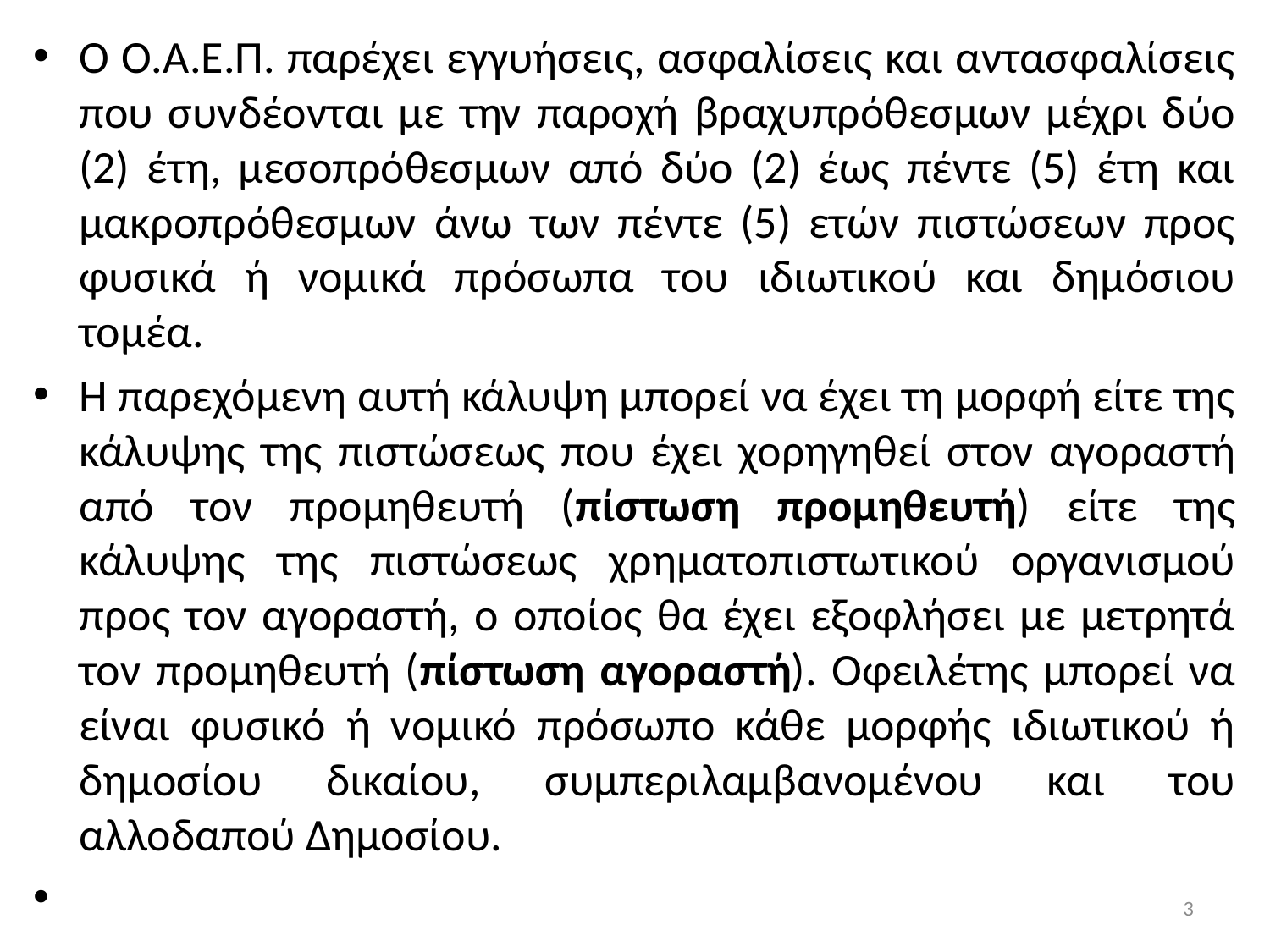

Ο Ο.Α.Ε.Π. παρέχει εγγυήσεις, ασφαλίσεις και αντασφαλίσεις που συνδέονται με την παροχή βραχυπρόθεσμων μέχρι δύο (2) έτη, μεσοπρόθεσμων από δύο (2) έως πέντε (5) έτη και μακροπρόθεσμων άνω των πέντε (5) ετών πιστώσεων προς φυσικά ή νομικά πρόσωπα του ιδιωτικού και δημόσιου τομέα.
Η παρεχόμενη αυτή κάλυψη μπορεί να έχει τη μορφή είτε της κάλυψης της πιστώσεως που έχει χορηγηθεί στον αγοραστή από τον προμηθευτή (πίστωση προμηθευτή) είτε της κάλυψης της πιστώσεως χρηματοπιστωτικού οργανισμού προς τον αγοραστή, ο οποίος θα έχει εξοφλήσει με μετρητά τον προμηθευτή (πίστωση αγοραστή). Οφειλέτης μπορεί να είναι φυσικό ή νομικό πρόσωπο κάθε μορφής ιδιωτικού ή δημοσίου δικαίου, συμπεριλαμβανομένου και του αλλοδαπού Δημοσίου.

3